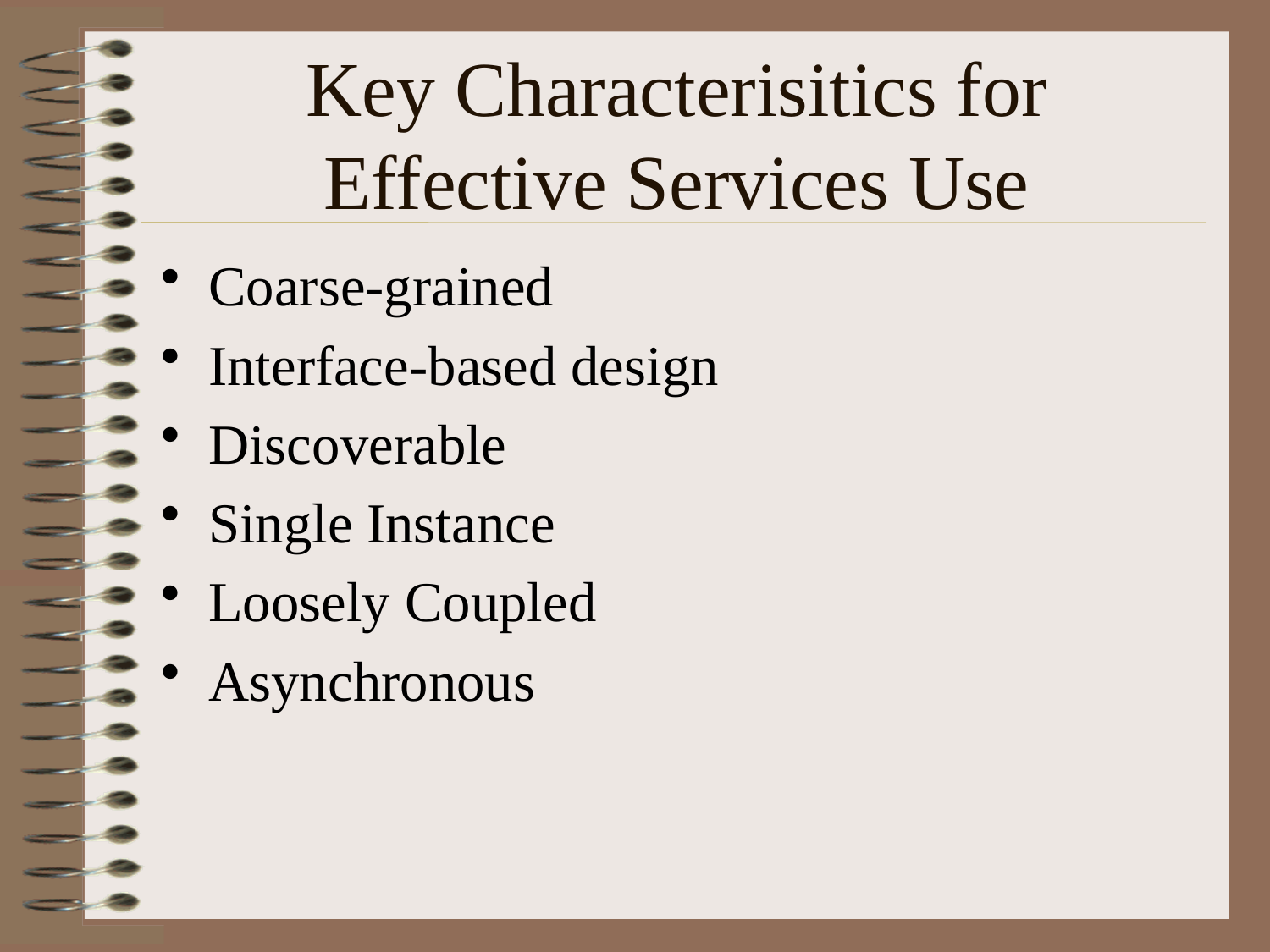

# Key Characterisitics for Effective Services Use
Coarse-grained
Interface-based design
Discoverable
Single Instance
Loosely Coupled
Asynchronous